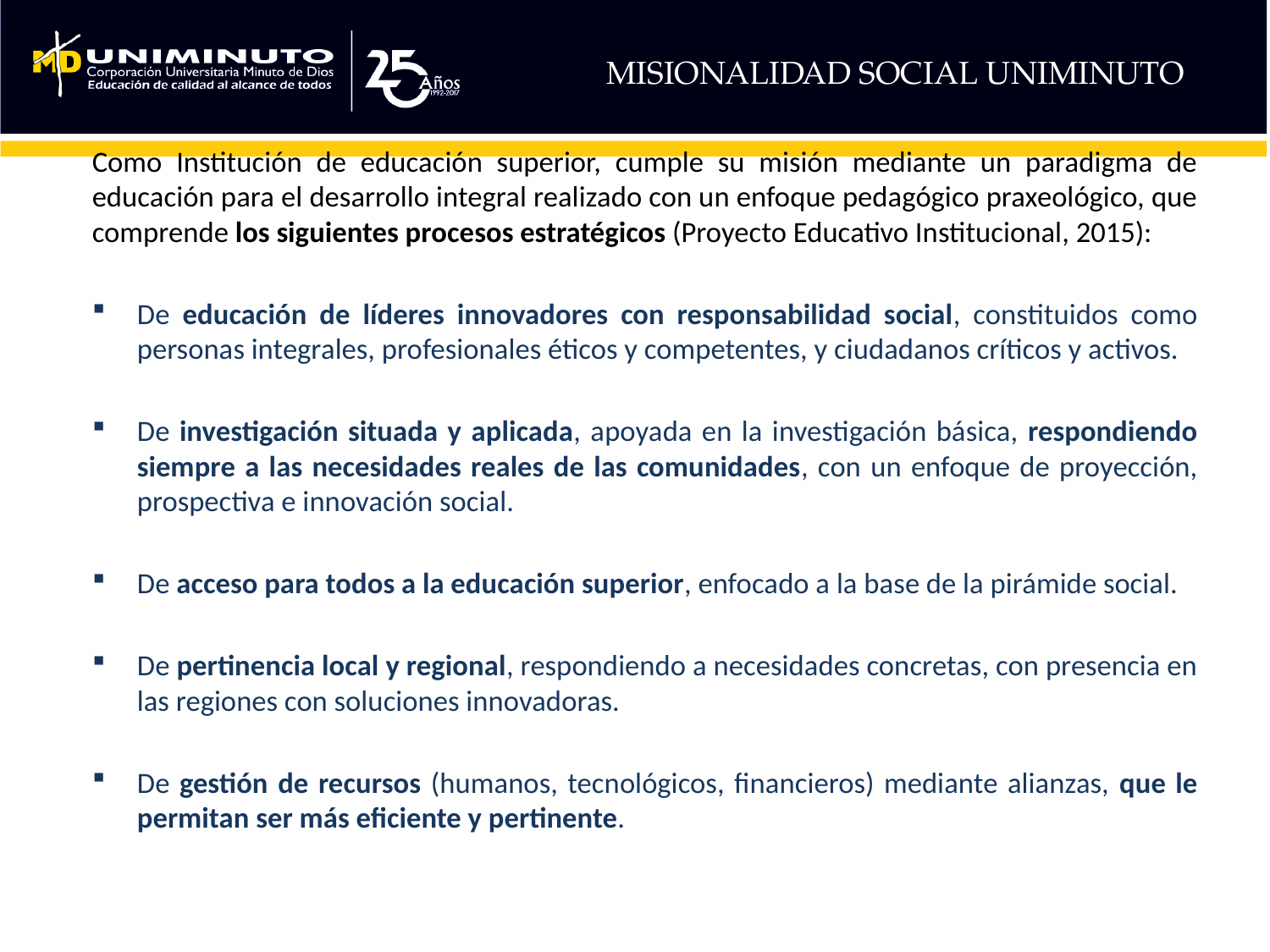

MISIONALIDAD SOCIAL UNIMINUTO
Como Institución de educación superior, cumple su misión mediante un paradigma de educación para el desarrollo integral realizado con un enfoque pedagógico praxeológico, que comprende los siguientes procesos estratégicos (Proyecto Educativo Institucional, 2015):

De educación de líderes innovadores con responsabilidad social, constituidos como personas integrales, profesionales éticos y competentes, y ciudadanos críticos y activos.

De investigación situada y aplicada, apoyada en la investigación básica, respondiendo siempre a las necesidades reales de las comunidades, con un enfoque de proyección, prospectiva e innovación social.

De acceso para todos a la educación superior, enfocado a la base de la pirámide social.

De pertinencia local y regional, respondiendo a necesidades concretas, con presencia en las regiones con soluciones innovadoras.

De gestión de recursos (humanos, tecnológicos, financieros) mediante alianzas, que le permitan ser más eficiente y pertinente.